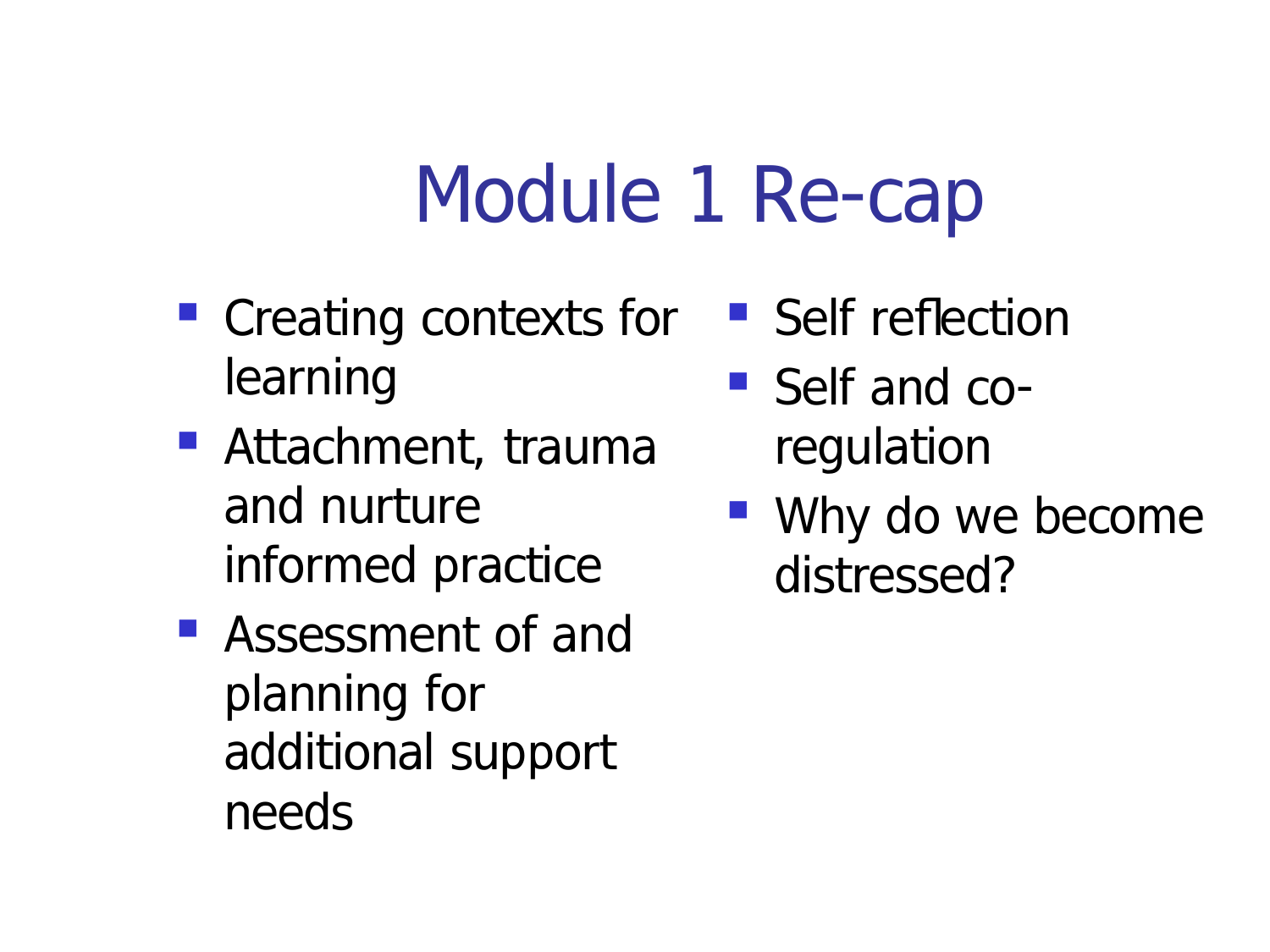

# Module 1 Re-cap
Creating contexts for learning
Attachment, trauma and nurture informed practice
Assessment of and planning for additional support needs
Self reflection
Self and co-regulation
Why do we become distressed?